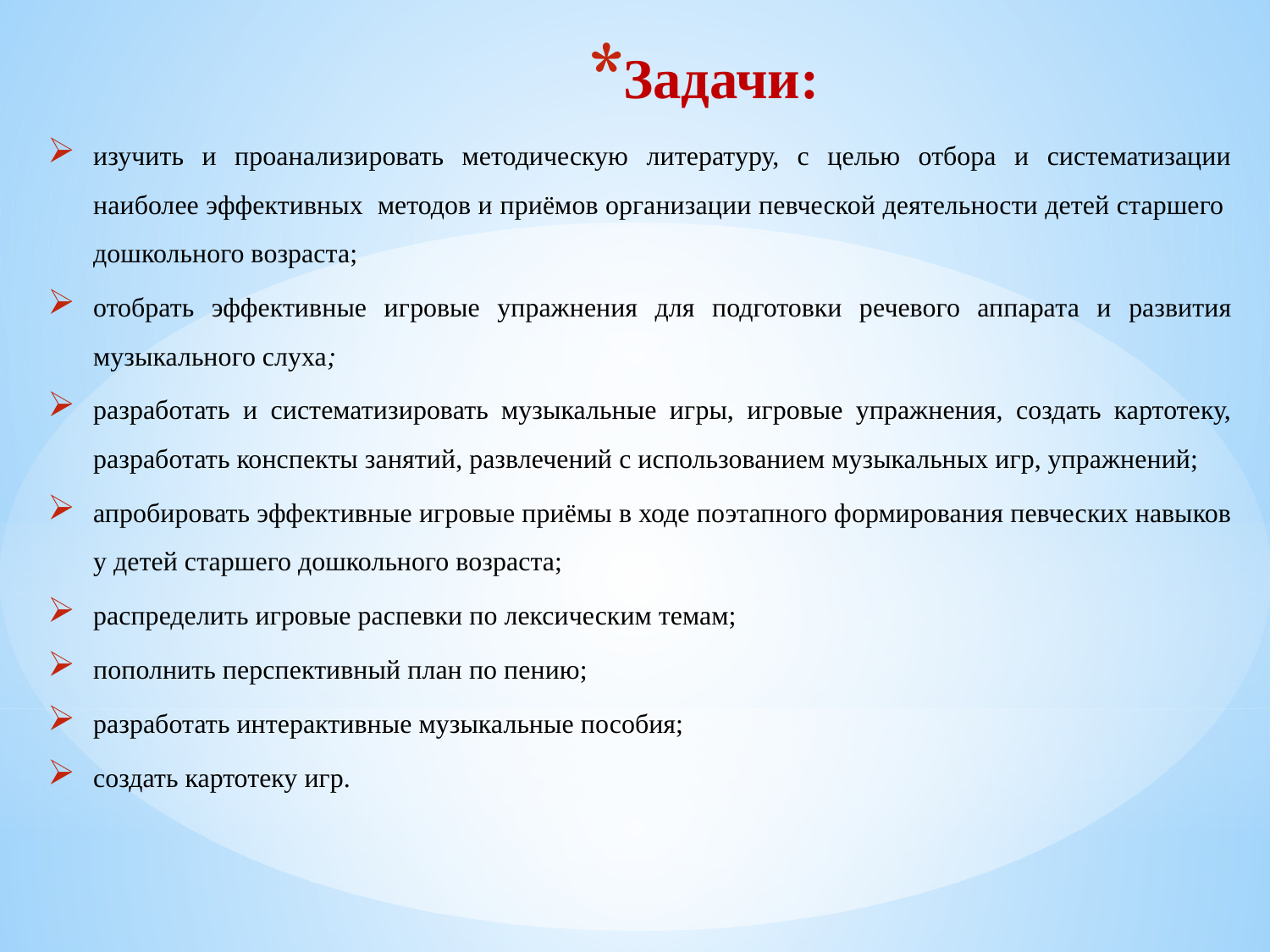

# Задачи:
изучить и проанализировать методическую литературу, с целью отбора и систематизации наиболее эффективных  методов и приёмов организации певческой деятельности детей старшего  дошкольного возраста;
отобрать эффективные игровые упражнения для подготовки речевого аппарата и развития музыкального слуха;
разработать и систематизировать музыкальные игры, игровые упражнения, создать картотеку, разработать конспекты занятий, развлечений с использованием музыкальных игр, упражнений;
апробировать эффективные игровые приёмы в ходе поэтапного формирования певческих навыков у детей старшего дошкольного возраста;
распределить игровые распевки по лексическим темам;
пополнить перспективный план по пению;
разработать интерактивные музыкальные пособия;
создать картотеку игр.